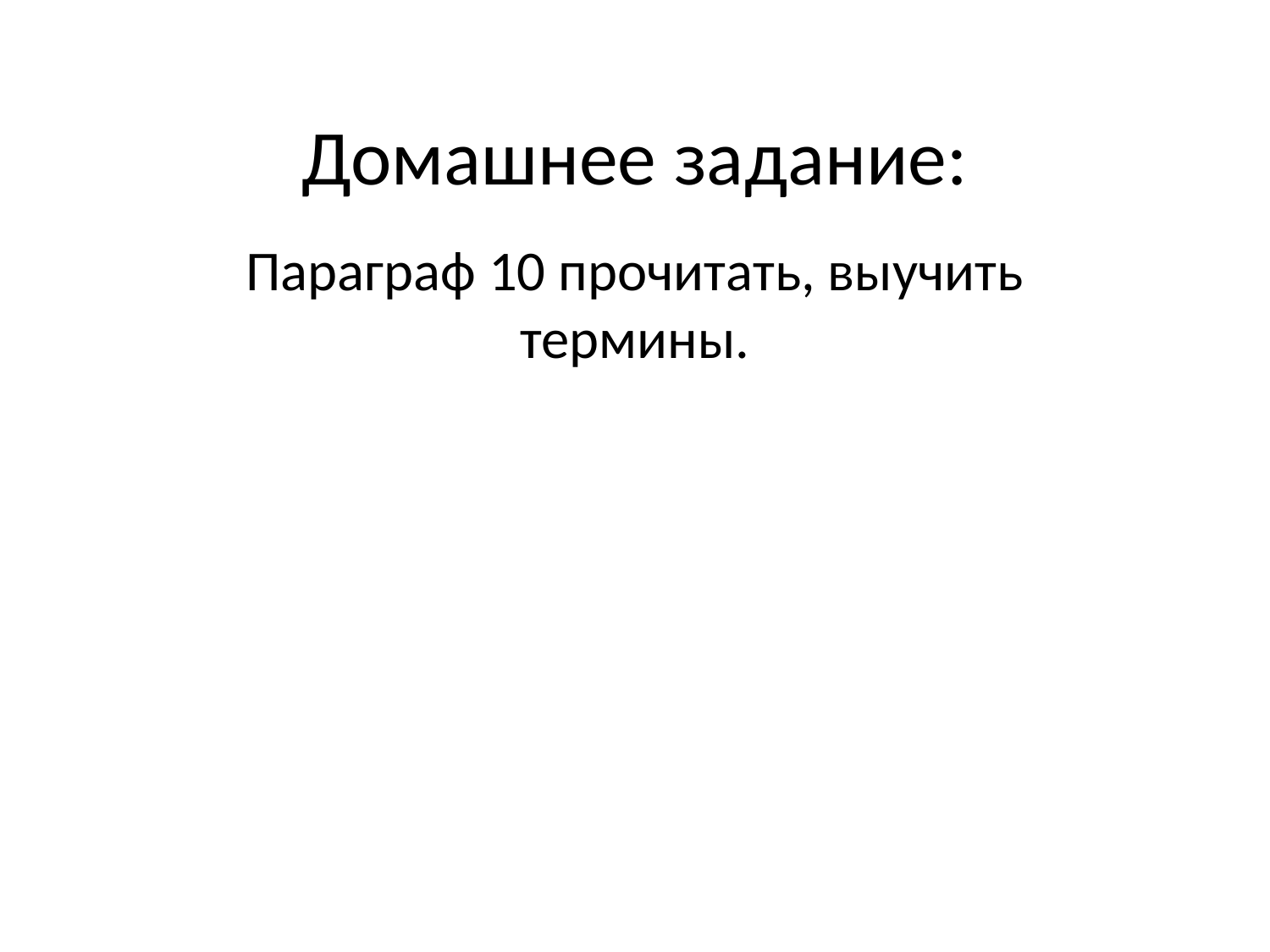

# Домашнее задание:
Параграф 10 прочитать, выучить термины.